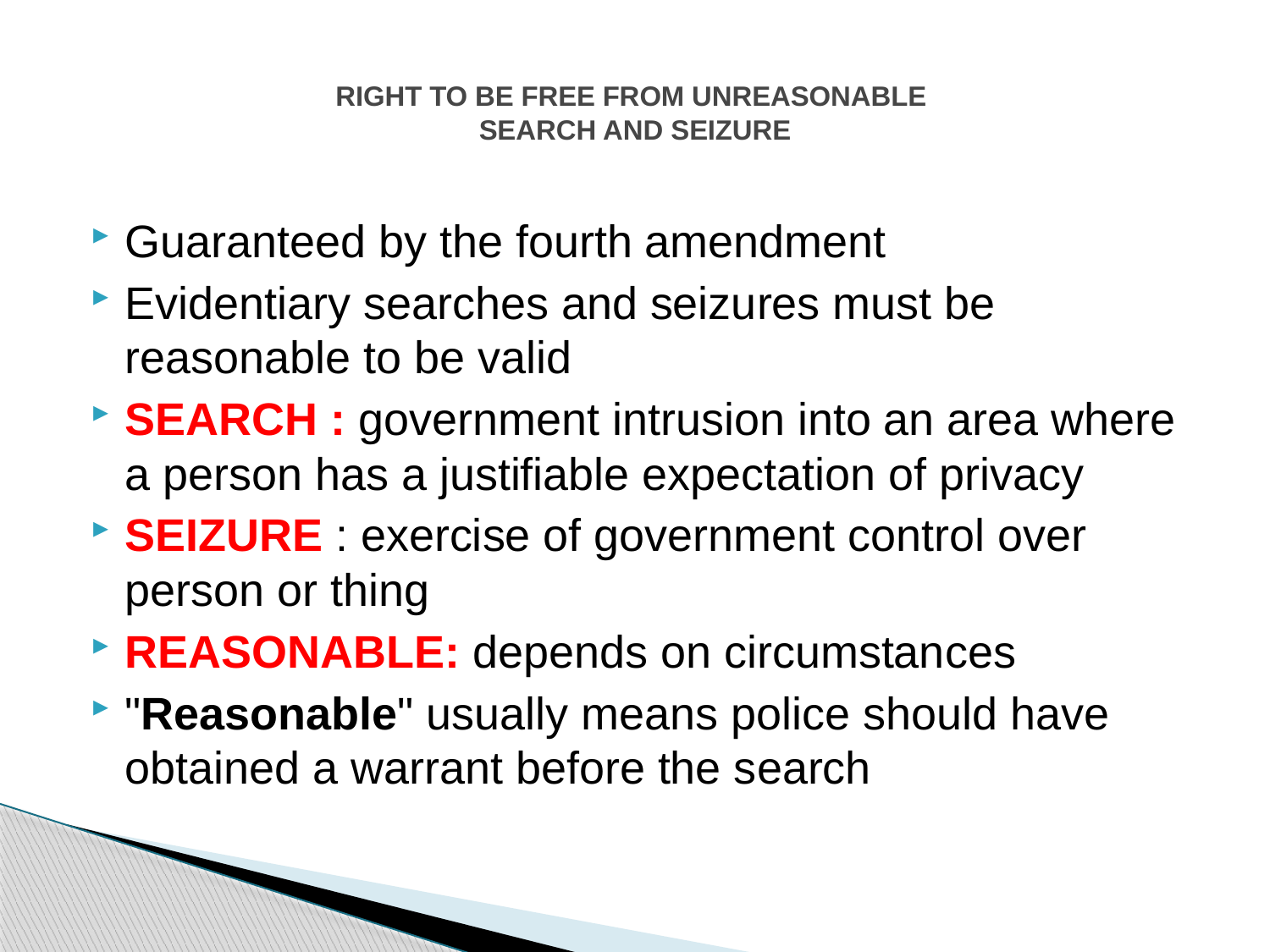

# RIGHT TO BE FREE FROM UNREASONABLE SEARCH AND SEIZURE
Guaranteed by the fourth amendment
Evidentiary searches and seizures must be reasonable to be valid
SEARCH : government intrusion into an area where a person has a justifiable expectation of privacy
SEIZURE : exercise of government control over person or thing
REASONABLE: depends on circumstances
"Reasonable" usually means police should have obtained a warrant before the search